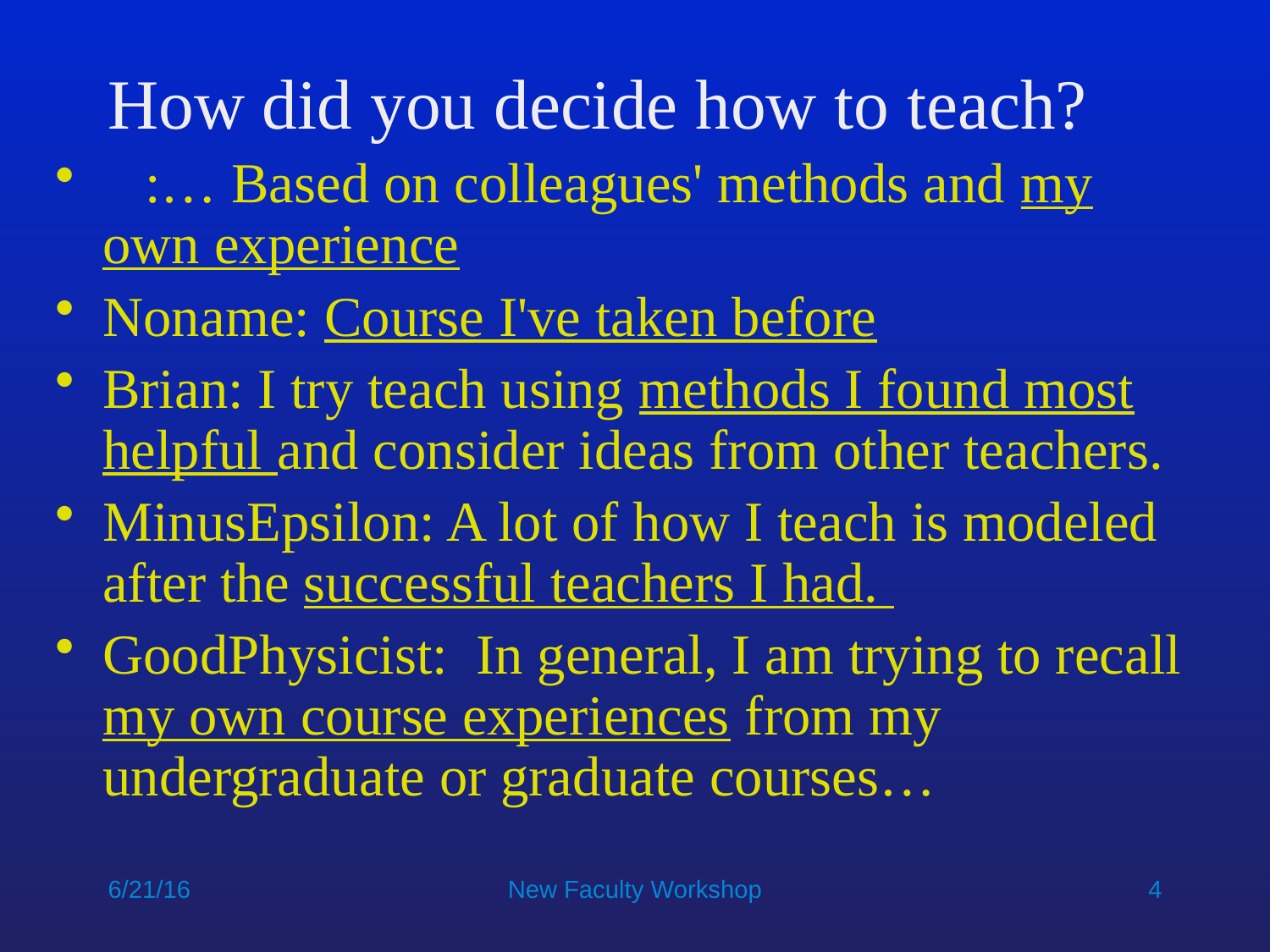

# How did you decide how to teach?
   :… Based on colleagues' methods and my own experience
Noname: Course I've taken before
Brian: I try teach using methods I found most helpful and consider ideas from other teachers.
MinusEpsilon: A lot of how I teach is modeled after the successful teachers I had.
GoodPhysicist:  In general, I am trying to recall my own course experiences from my undergraduate or graduate courses…
6/21/16
New Faculty Workshop